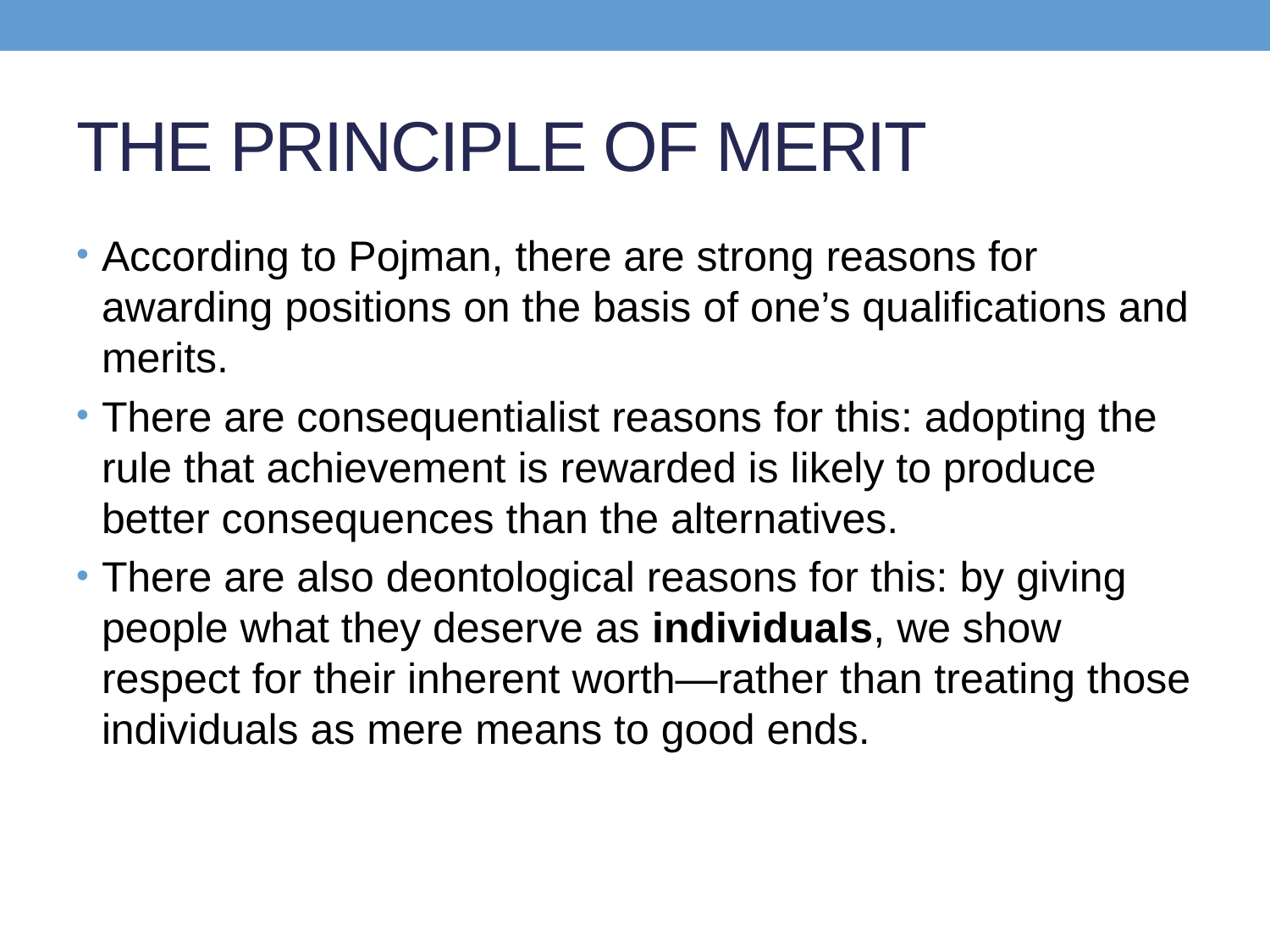

# THE PRINCIPLE OF MERIT
According to Pojman, there are strong reasons for awarding positions on the basis of one’s qualifications and merits.
There are consequentialist reasons for this: adopting the rule that achievement is rewarded is likely to produce better consequences than the alternatives.
There are also deontological reasons for this: by giving people what they deserve as individuals, we show respect for their inherent worth—rather than treating those individuals as mere means to good ends.